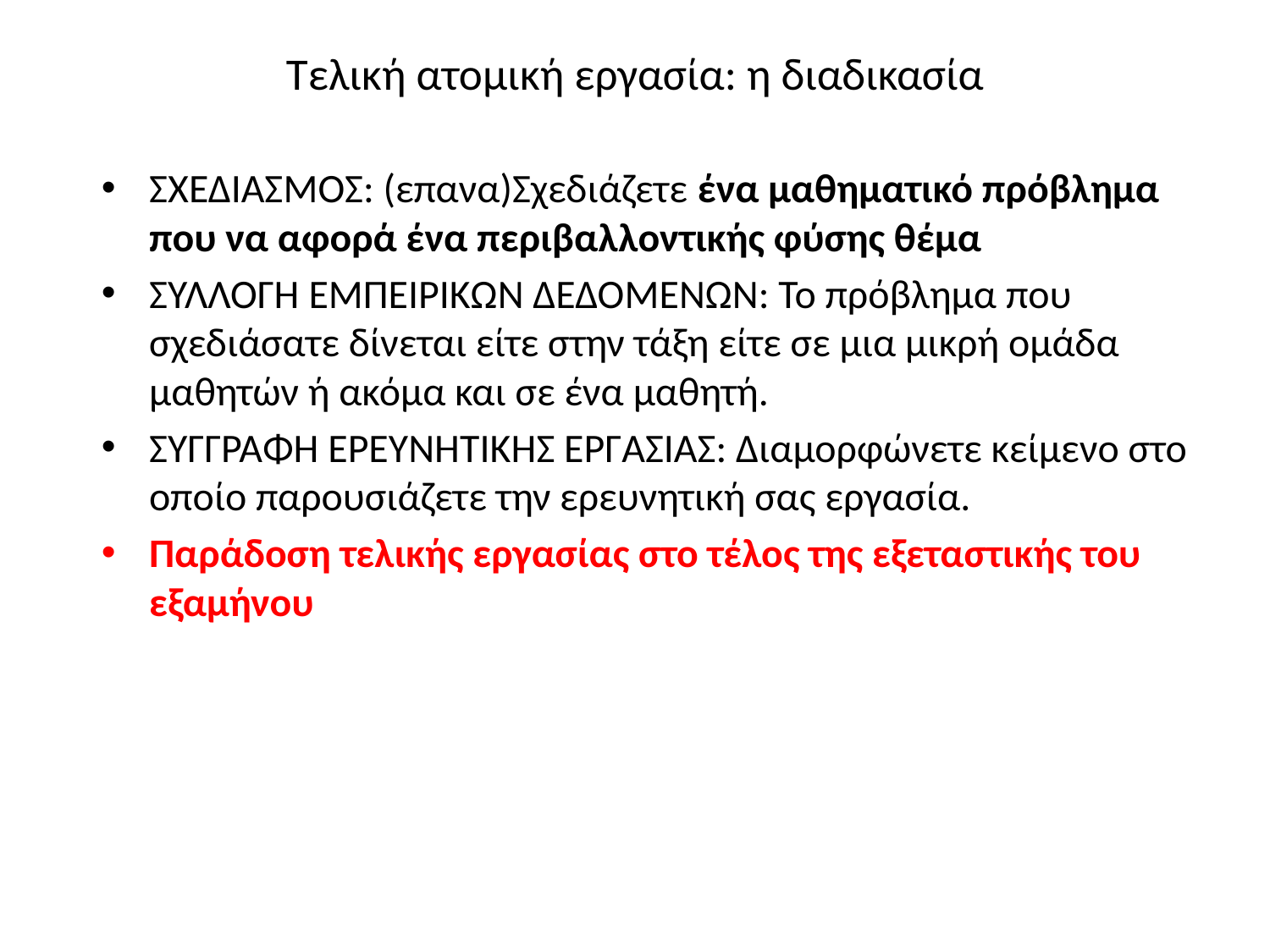

# Τελική ατομική εργασία: η διαδικασία
ΣΧΕΔΙΑΣΜΟΣ: (επανα)Σχεδιάζετε ένα μαθηματικό πρόβλημα που να αφορά ένα περιβαλλοντικής φύσης θέμα
ΣΥΛΛΟΓΗ ΕΜΠΕΙΡΙΚΩΝ ΔΕΔΟΜΕΝΩΝ: Το πρόβλημα που σχεδιάσατε δίνεται είτε στην τάξη είτε σε μια μικρή ομάδα μαθητών ή ακόμα και σε ένα μαθητή.
ΣΥΓΓΡΑΦΗ ΕΡΕΥΝΗΤΙΚΗΣ ΕΡΓΑΣΙΑΣ: Διαμορφώνετε κείμενο στο οποίο παρουσιάζετε την ερευνητική σας εργασία.
Παράδοση τελικής εργασίας στο τέλος της εξεταστικής του εξαμήνου